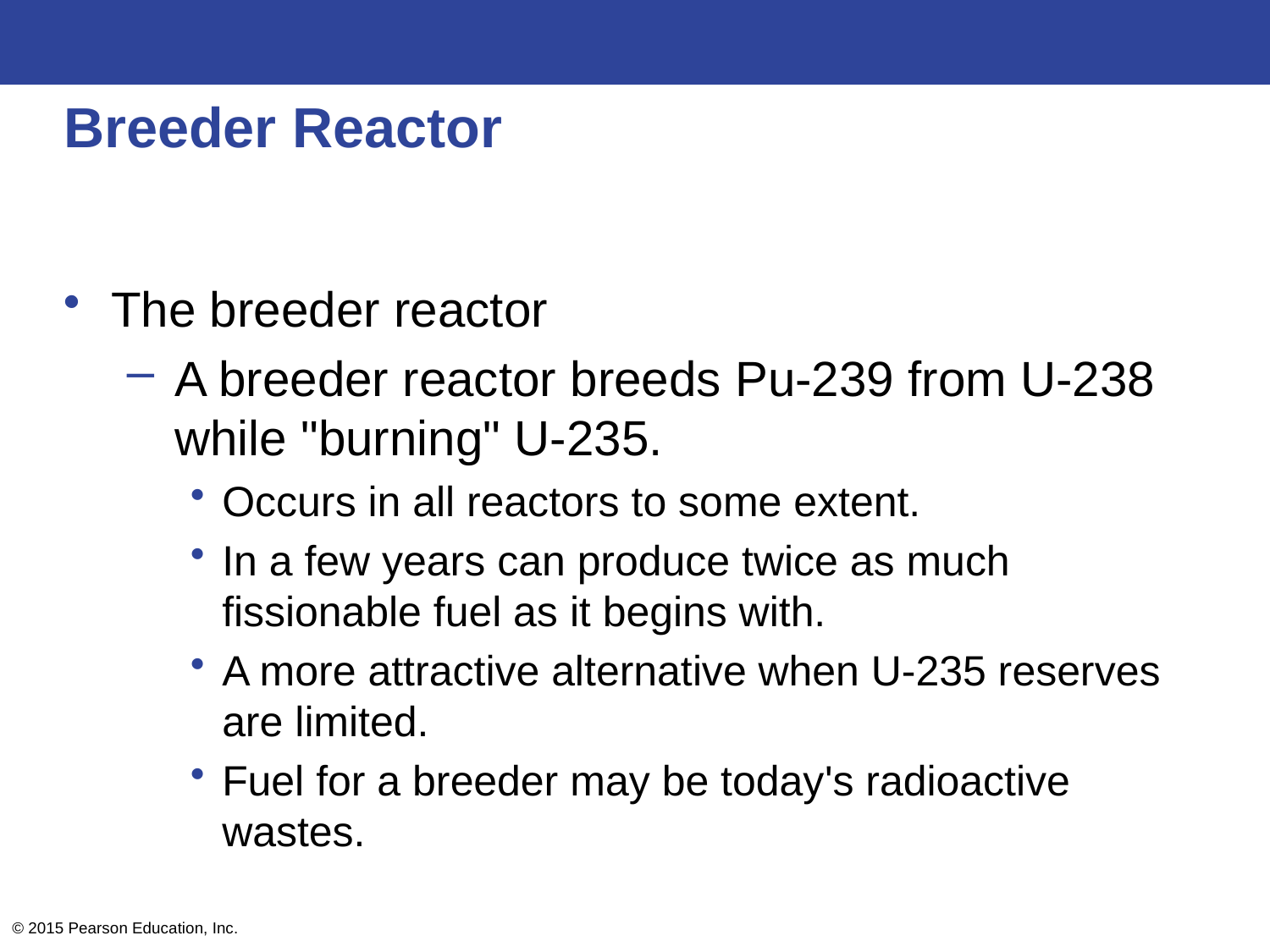

# Breeder Reactor
The breeder reactor
A breeder reactor breeds Pu-239 from U-238 while "burning" U-235.
Occurs in all reactors to some extent.
In a few years can produce twice as much fissionable fuel as it begins with.
A more attractive alternative when U-235 reserves are limited.
Fuel for a breeder may be today's radioactive wastes.

© 2015 Pearson Education, Inc.